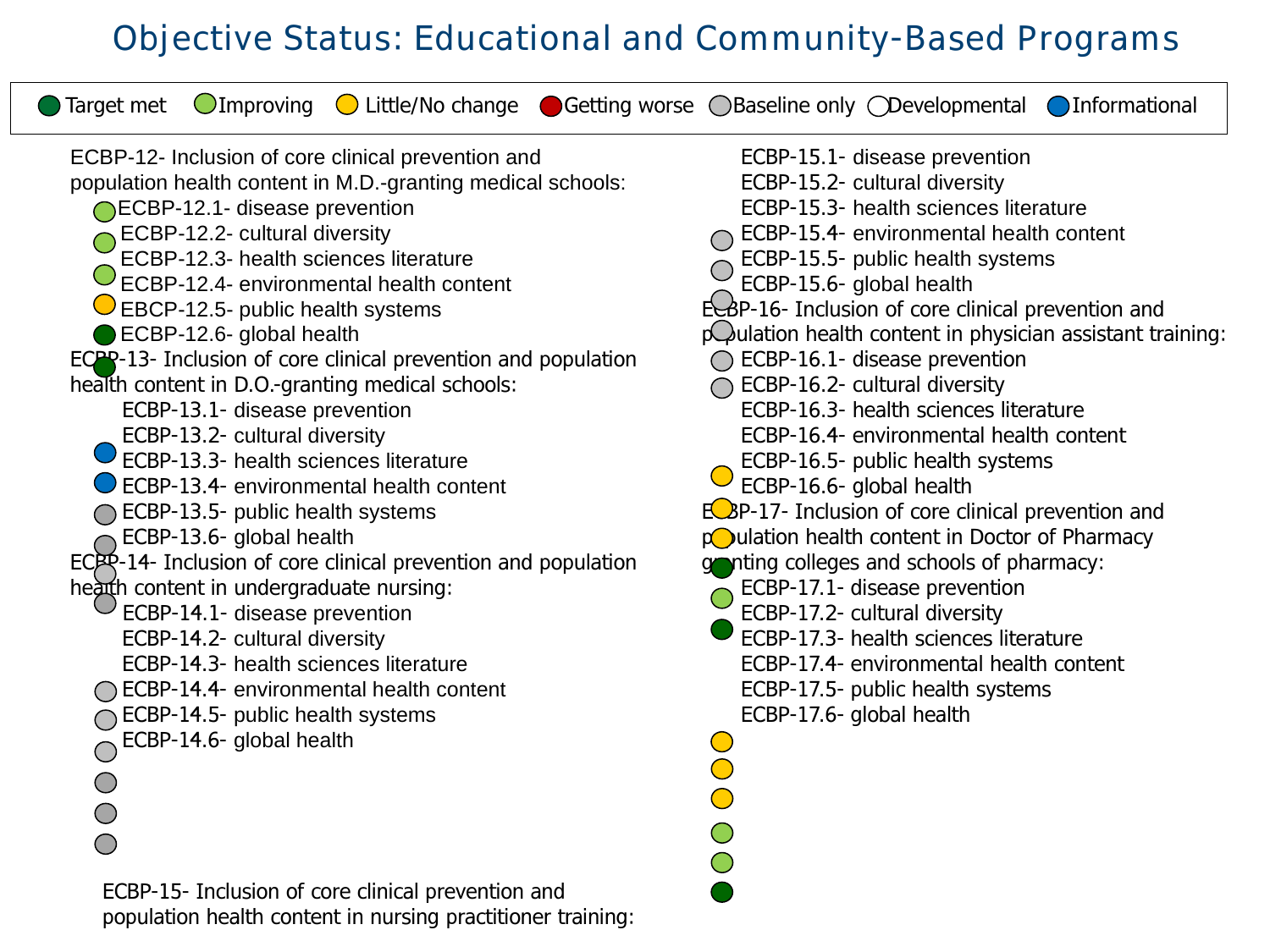

Objective Status: Educational and Community-Based Programs

Target met        Improving        Little/No change       Getting worse      Baseline only     Developmental       Informational

ECBP-12- Inclusion of core clinical prevention and population health content in M.D.-granting medical schools:
        ECBP-12.1- disease prevention
   ECBP-12.2- cultural diversity
   ECBP-12.3- health sciences literature
   ECBP-12.4- environmental health content
   EBCP-12.5- public health systems
   ECBP-12.6- global health
ECBP-13- Inclusion of core clinical prevention and population health content in D.O.-granting medical schools:
   ECBP-13.1- disease prevention
   ECBP-13.2- cultural diversity
   ECBP-13.3- health sciences literature
   ECBP-13.4- environmental health content
   ECBP-13.5- public health systems
   ECBP-13.6- global health
ECBP-14- Inclusion of core clinical prevention and population health content in undergraduate nursing:
        ECBP-14.1- disease prevention
   ECBP-14.2- cultural diversity
   ECBP-14.3- health sciences literature
   ECBP-14.4- environmental health content
   ECBP-14.5- public health systems
   ECBP-14.6- global health

ECBP-15- Inclusion of core clinical prevention and population health content in nursing practitioner training:
      ECBP-15.1- disease prevention
      ECBP-15.2- cultural diversity
      ECBP-15.3- health sciences literature
      ECBP-15.4- environmental health content
      ECBP-15.5- public health systems
      ECBP-15.6- global health
ECBP-16- Inclusion of core clinical prevention and population health content in physician assistant training:
      ECBP-16.1- disease prevention
      ECBP-16.2- cultural diversity
      ECBP-16.3- health sciences literature
      ECBP-16.4- environmental health content
      ECBP-16.5- public health systems
      ECBP-16.6- global health
ECBP-17- Inclusion of core clinical prevention and population health content in Doctor of Pharmacy granting colleges and schools of pharmacy:
      ECBP-17.1- disease prevention
      ECBP-17.2- cultural diversity
      ECBP-17.3- health sciences literature
      ECBP-17.4- environmental health content
      ECBP-17.5- public health systems
      ECBP-17.6- global health